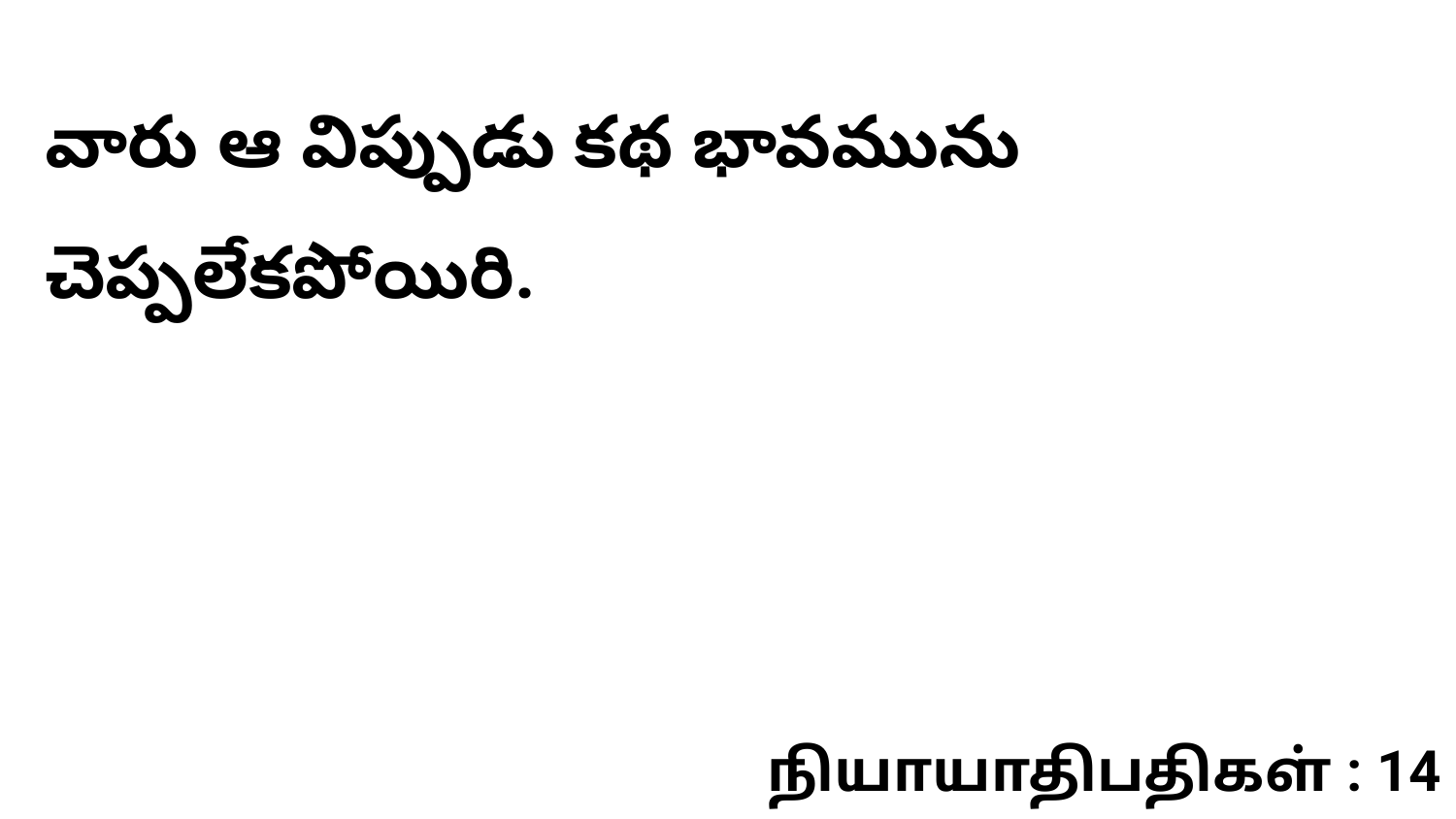

వారు ఆ విప్పుడు కథ భావమును చెప్పలేకపోయిరి.
நியாயாதிபதிகள் : 14